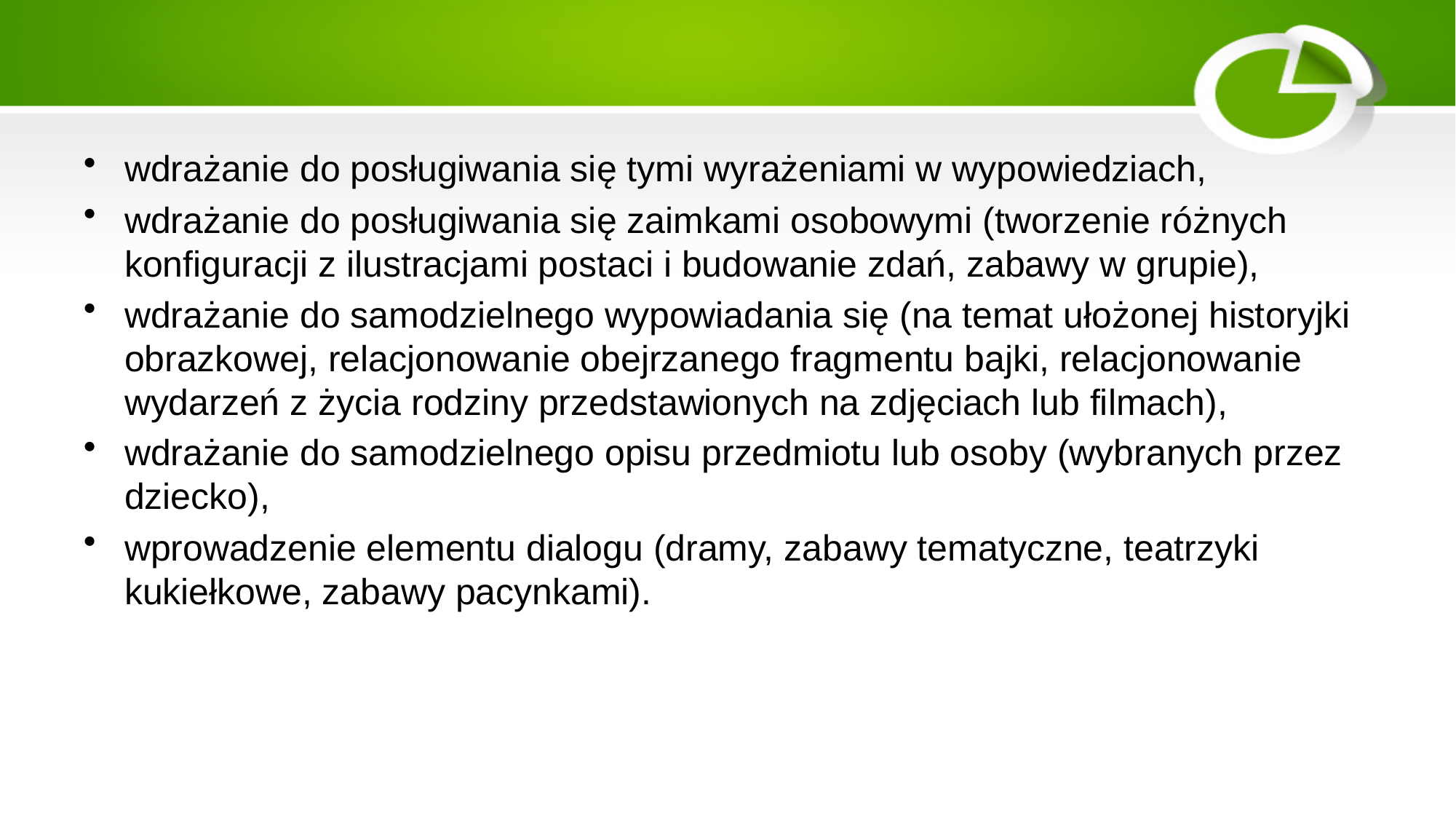

#
wdrażanie do posługiwania się tymi wyrażeniami w wypowiedziach,
wdrażanie do posługiwania się zaimkami osobowymi (tworzenie różnych konfiguracji z ilustracjami postaci i budowanie zdań, zabawy w grupie),
wdrażanie do samodzielnego wypowiadania się (na temat ułożonej historyjki obrazkowej, relacjonowanie obejrzanego fragmentu bajki, relacjonowanie wydarzeń z życia rodziny przedstawionych na zdjęciach lub filmach),
wdrażanie do samodzielnego opisu przedmiotu lub osoby (wybranych przez dziecko),
wprowadzenie elementu dialogu (dramy, zabawy tematyczne, teatrzyki kukiełkowe, zabawy pacynkami).